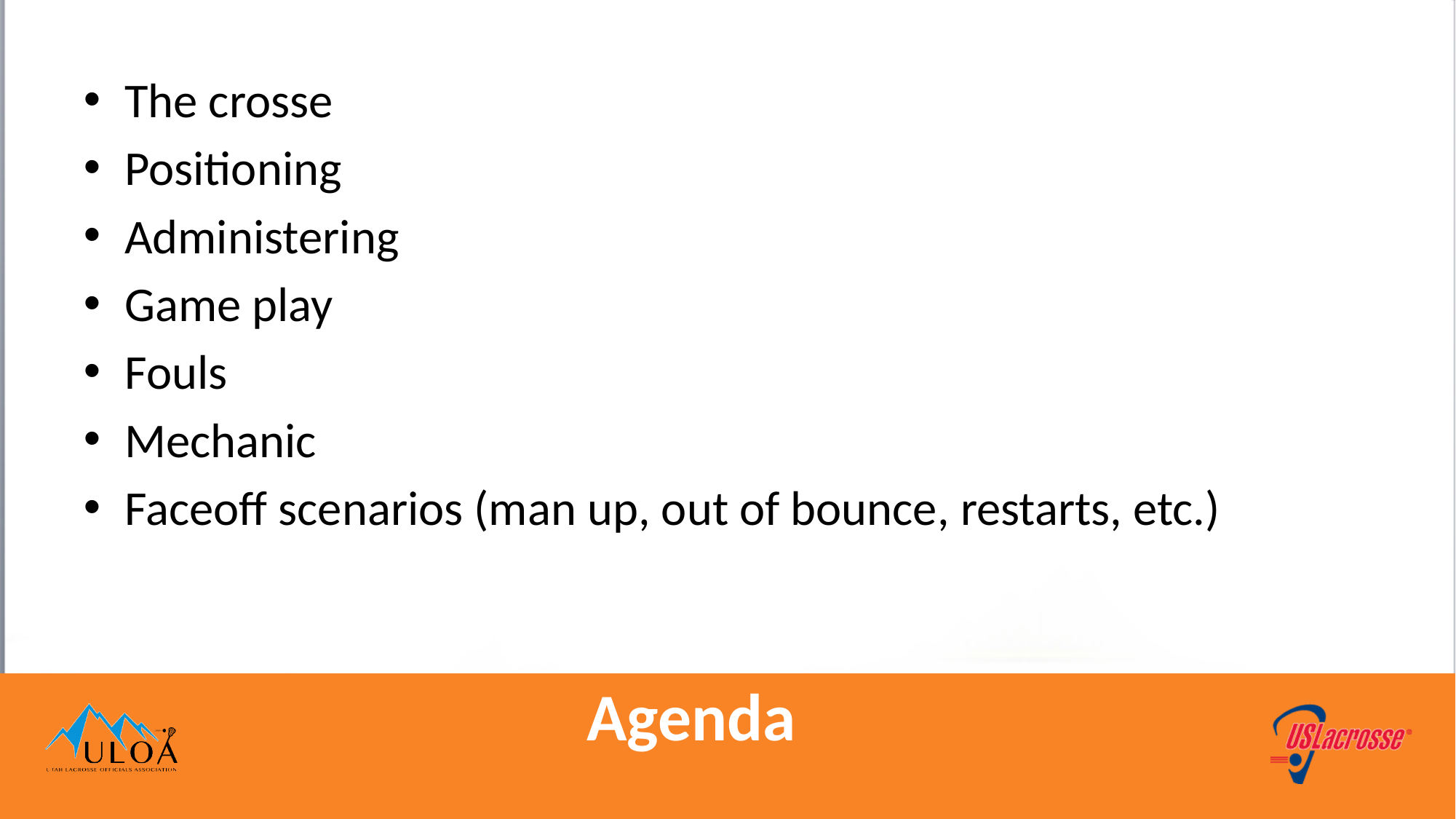

The crosse
Positioning
Administering
Game play
Fouls
Mechanic
Faceoff scenarios (man up, out of bounce, restarts, etc.)
# Agenda